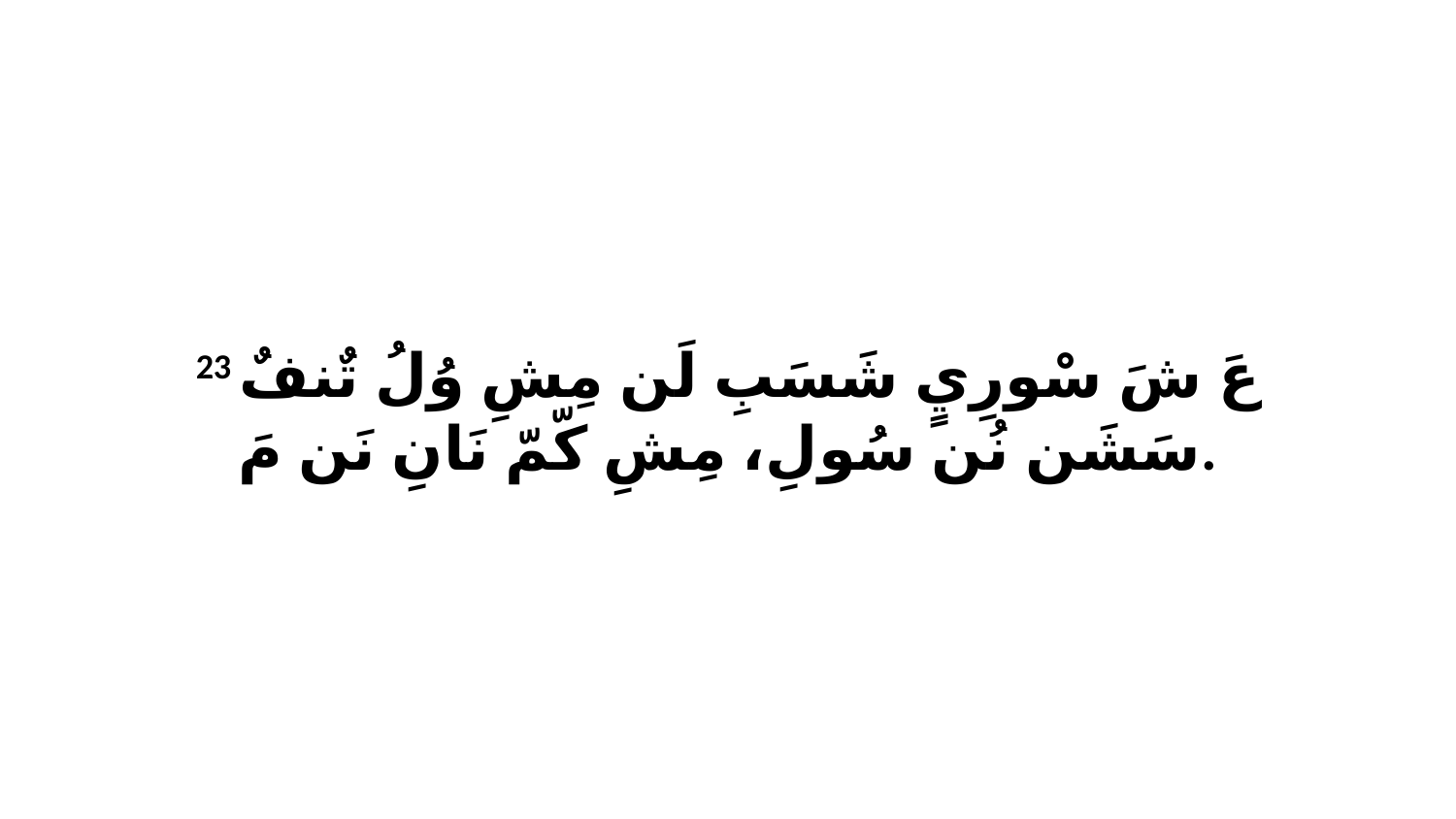

23 عَ شَ سْورِيٍ شَسَبِ لَن مِشِ وُلُ تٌنفٌ سَشَن نُن سُولِ، مِشِ كّمّ نَانِ نَن مَ.